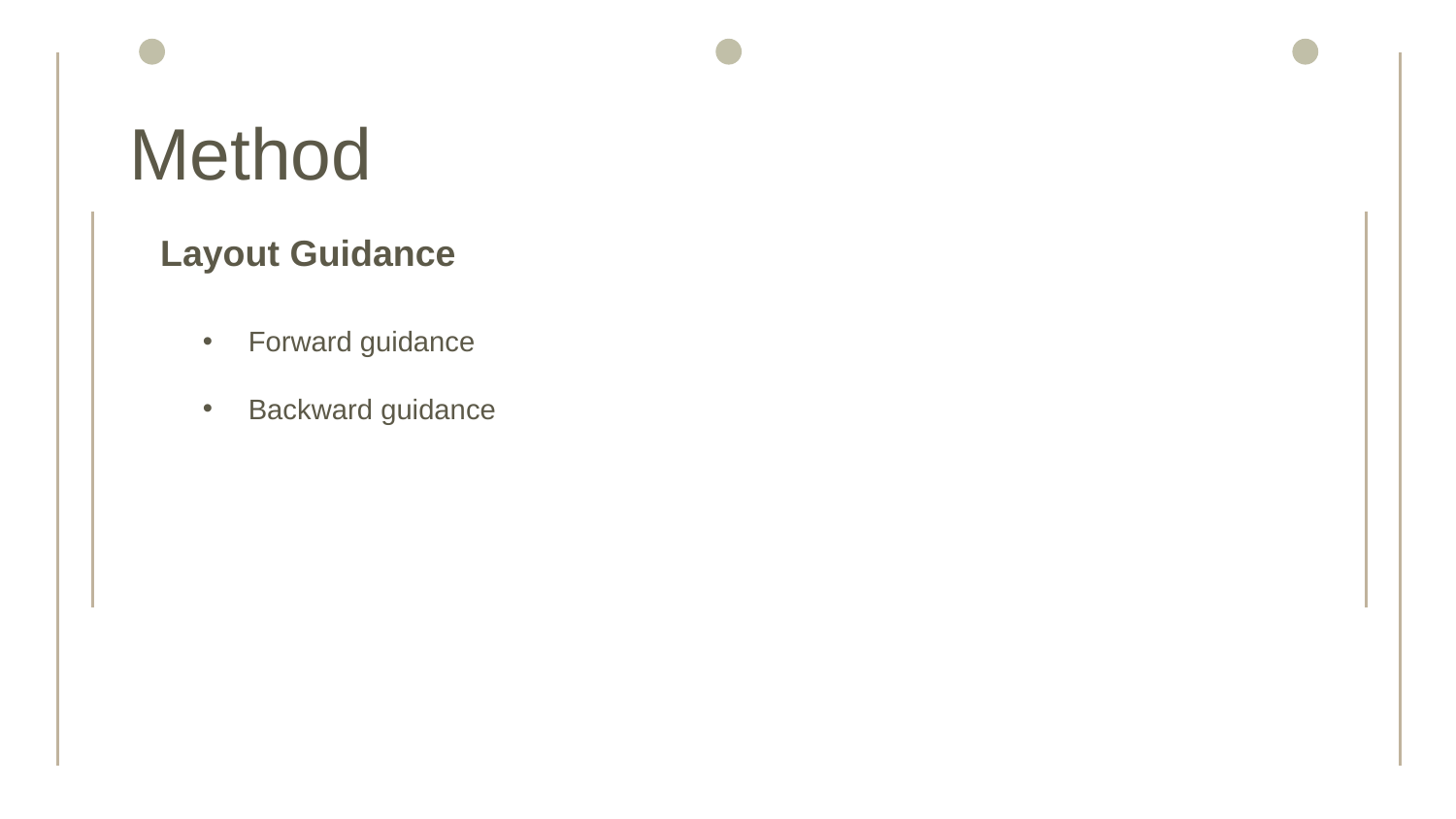

# Method
Layout Guidance
Forward guidance
Backward guidance